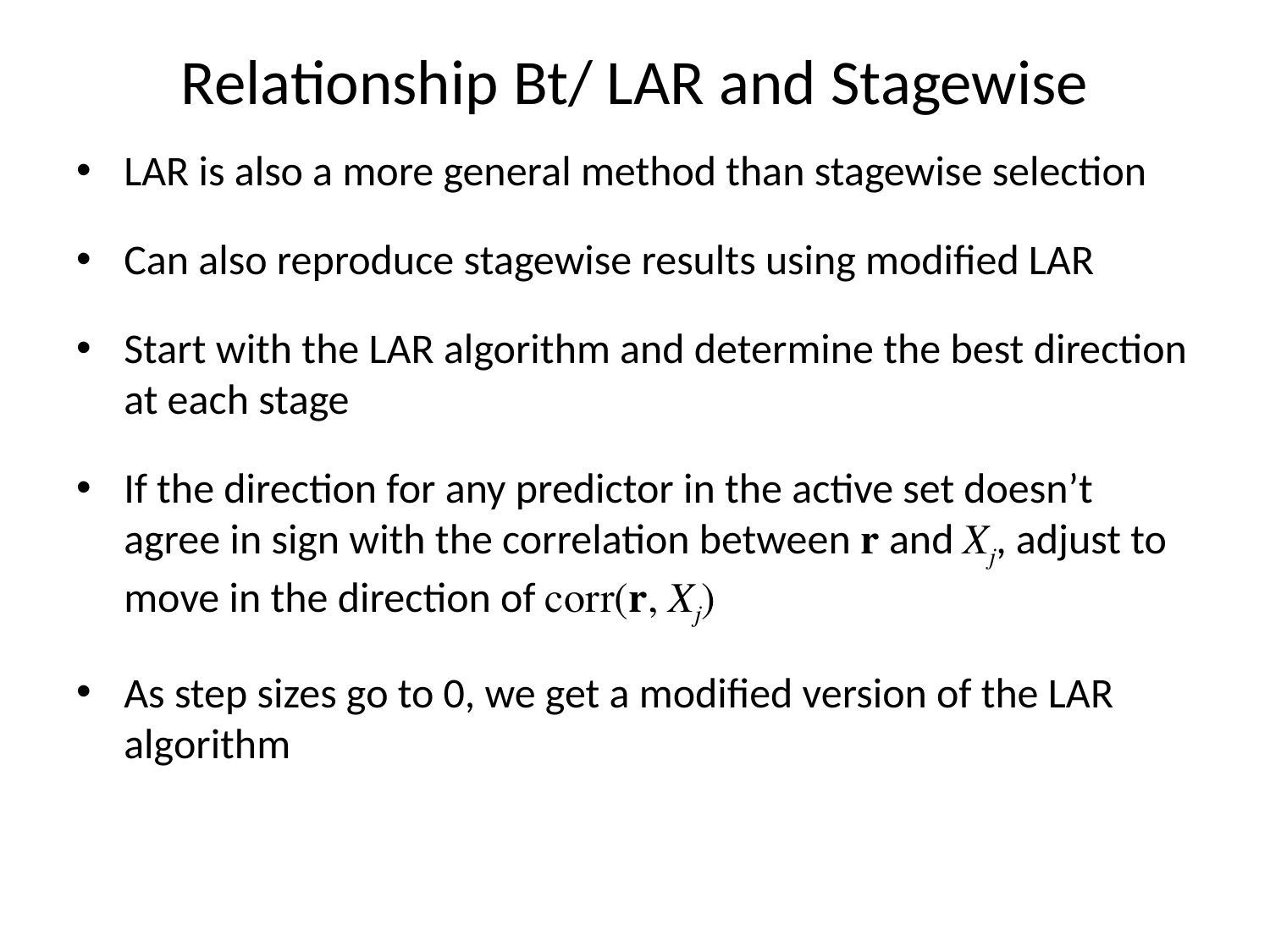

# Relationship Bt/ LAR and Stagewise
LAR is also a more general method than stagewise selection

Can also reproduce stagewise results using modified LAR

Start with the LAR algorithm and determine the best direction at each stage

If the direction for any predictor in the active set doesn’t agree in sign with the correlation between r and Xj, adjust to move in the direction of corr(r, Xj)

As step sizes go to 0, we get a modified version of the LAR algorithm